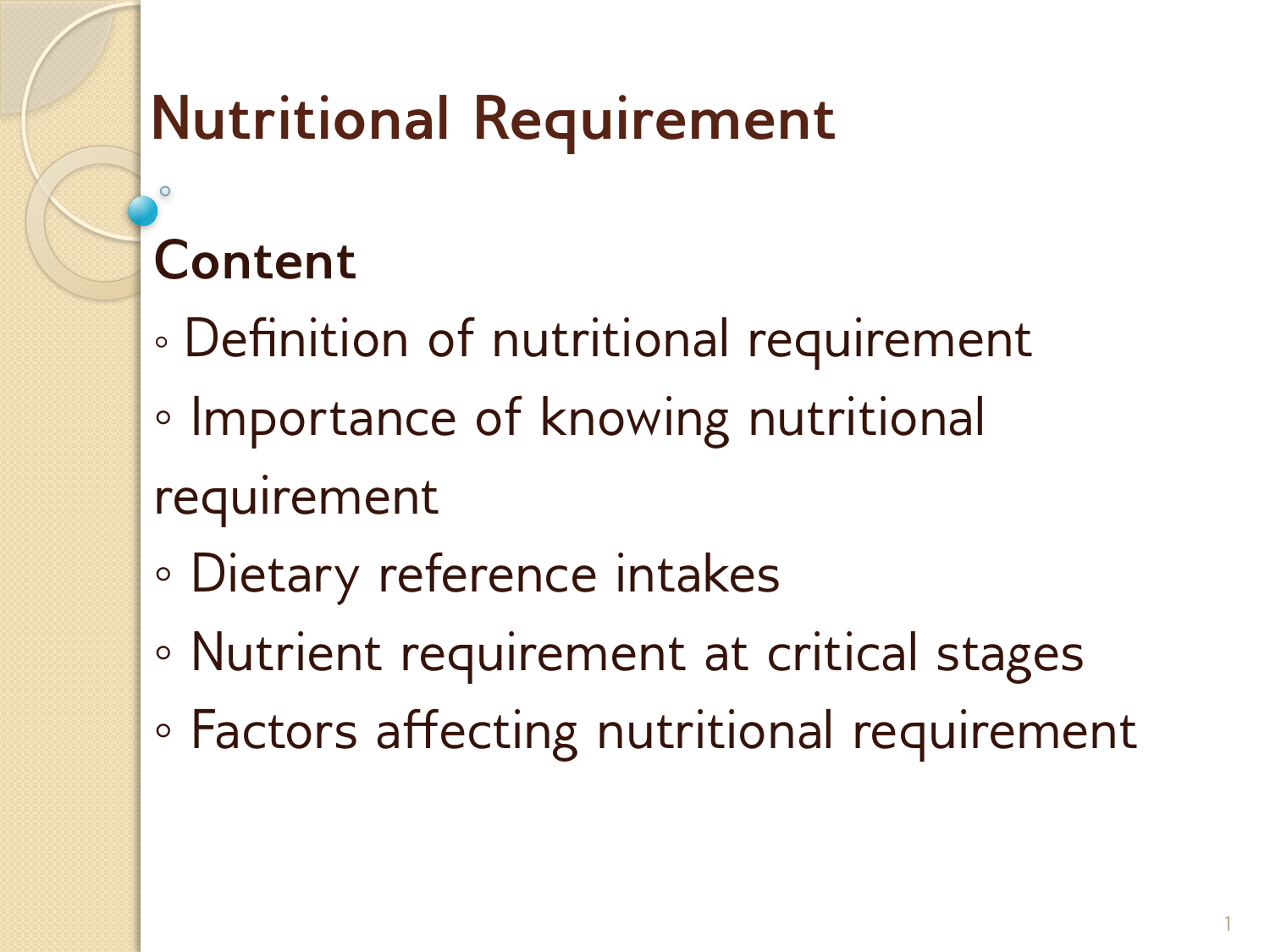

# Nutritional Requirement
Content
◦ Definition of nutritional requirement
◦ Importance of knowing nutritional
requirement
◦ Dietary reference intakes
◦ Nutrient requirement at critical stages
◦ Factors affecting nutritional requirement
1